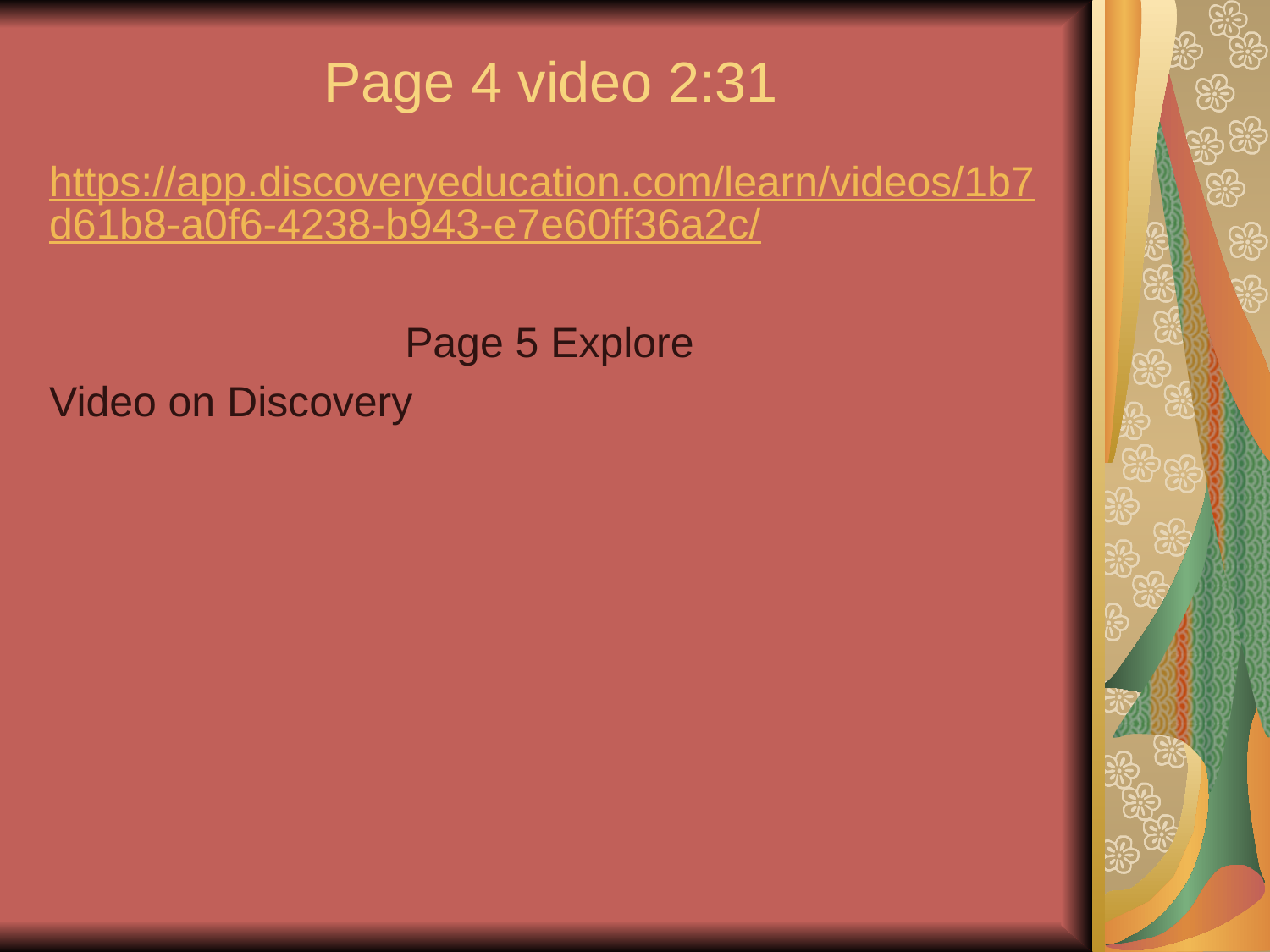

# Page 4 video 2:31
https://app.discoveryeducation.com/learn/videos/1b7d61b8-a0f6-4238-b943-e7e60ff36a2c/

Page 5 Explore
Video on Discovery